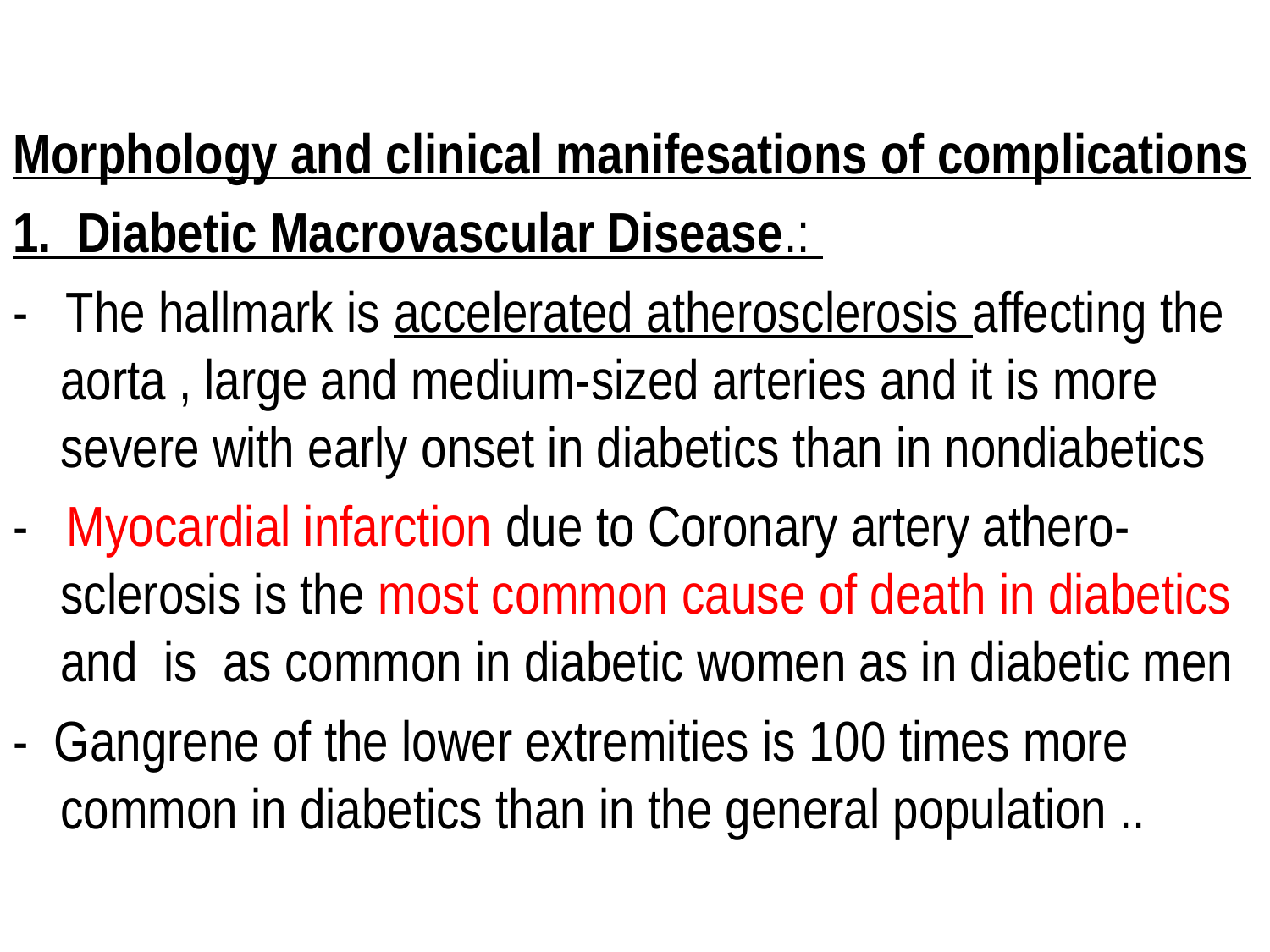

Morphology and clinical manifesations of complications
1.  Diabetic Macrovascular Disease.:
-   The hallmark is accelerated atherosclerosis affecting the aorta , large and medium-sized arteries and it is more severe with early onset in diabetics than in nondiabetics
-   Myocardial infarction due to Coronary artery athero-sclerosis is the most common cause of death in diabetics and  is  as common in diabetic women as in diabetic men
-  Gangrene of the lower extremities is 100 times more common in diabetics than in the general population ..